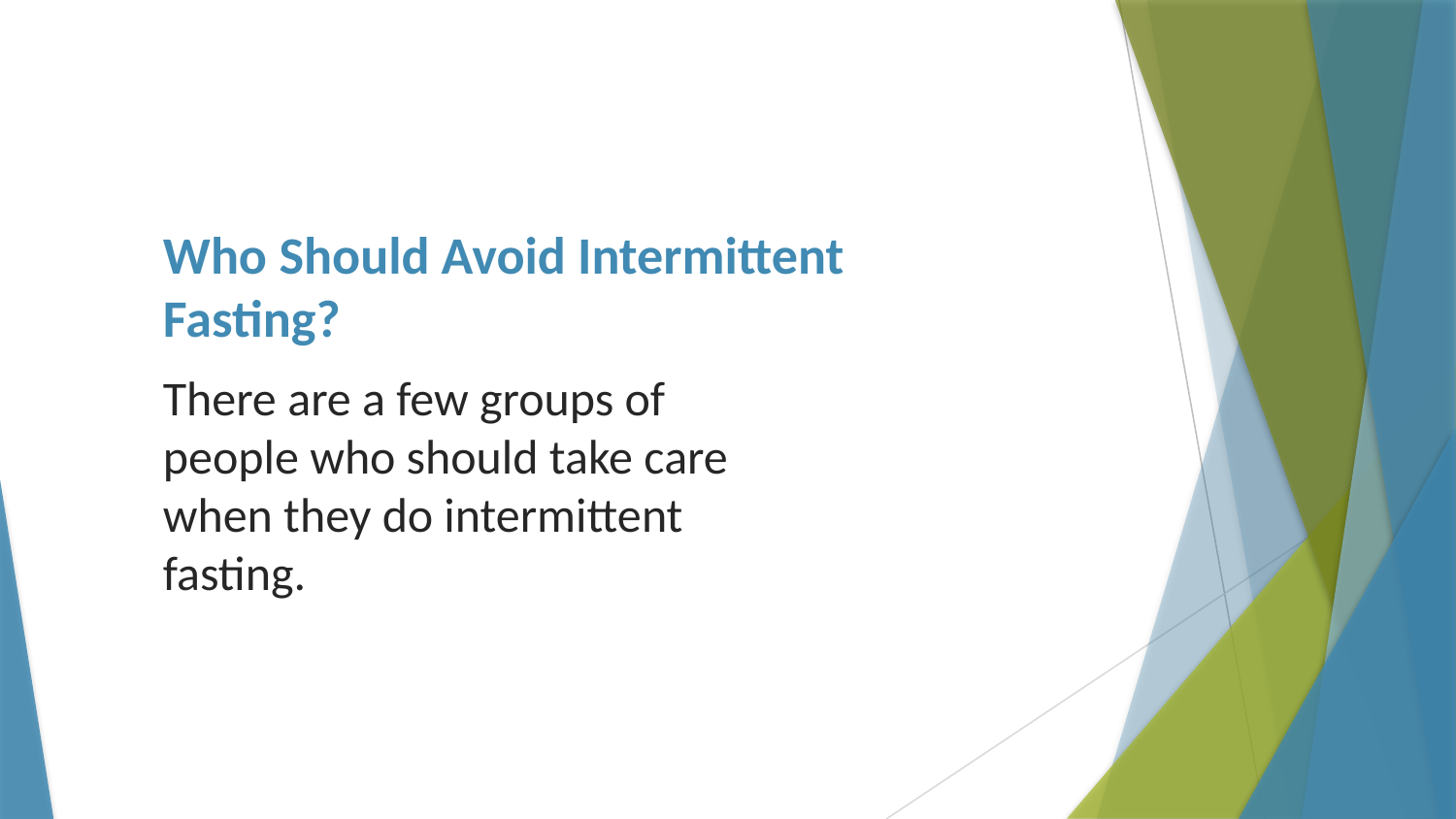

# Who Should Avoid Intermittent Fasting?
There are a few groups of people who should take care when they do intermittent fasting.